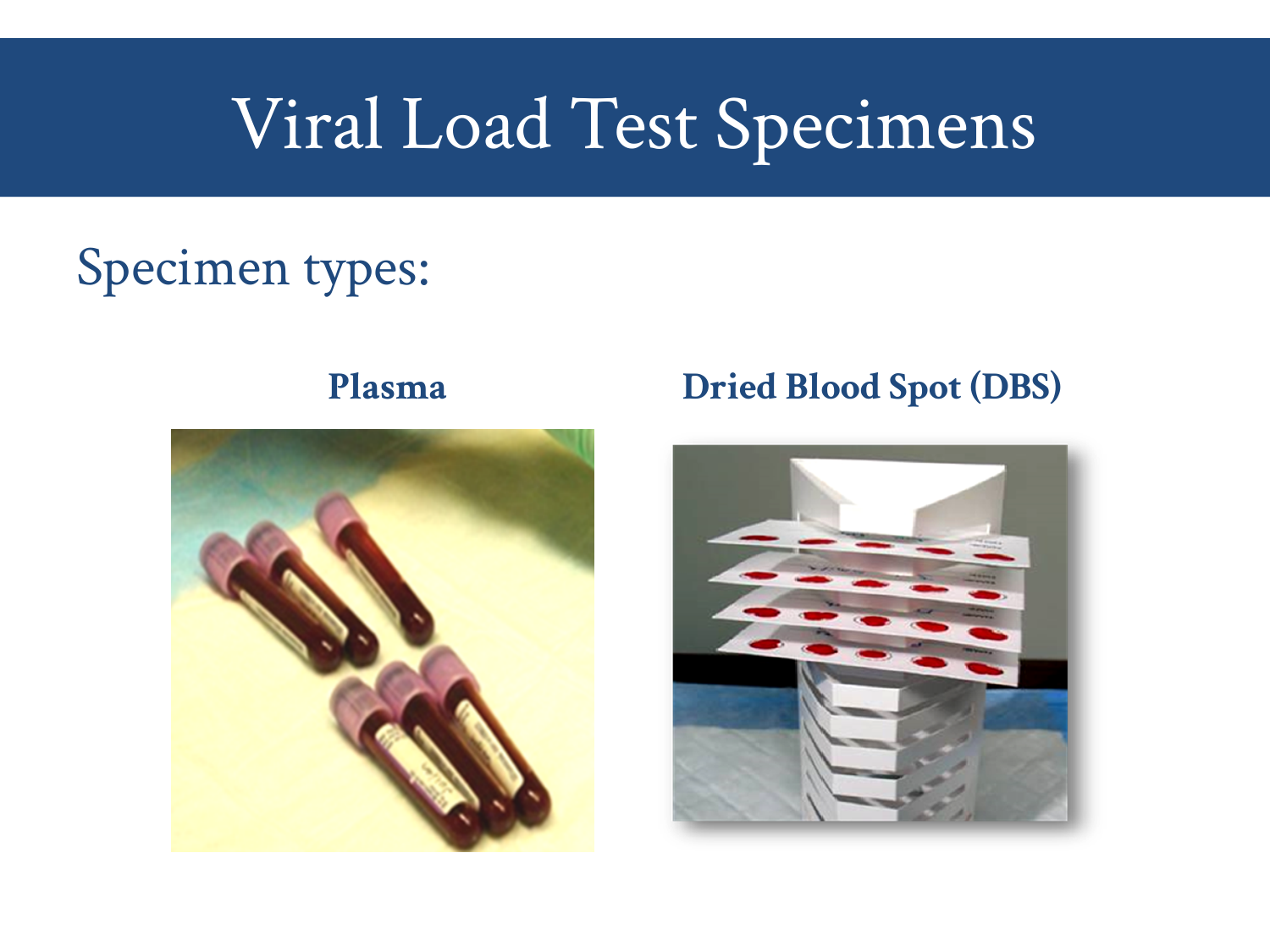

# Viral Load Test Specimens
Specimen types:

Plasma
Dried Blood Spot (DBS)